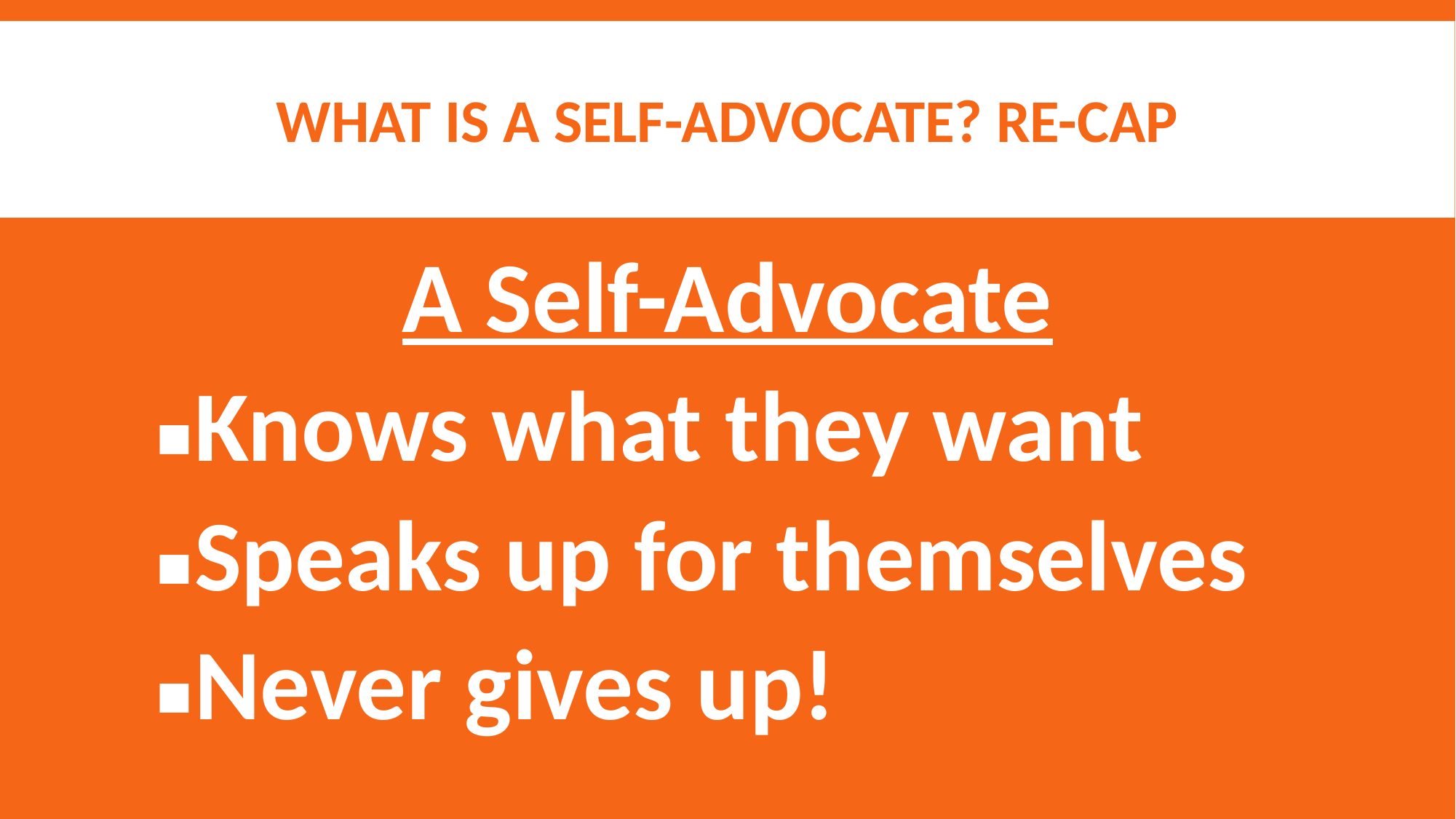

# WHAT IS A SELF-ADVOCATE? RE-CAP
A Self-Advocate
Knows what they want
Speaks up for themselves
Never gives up!